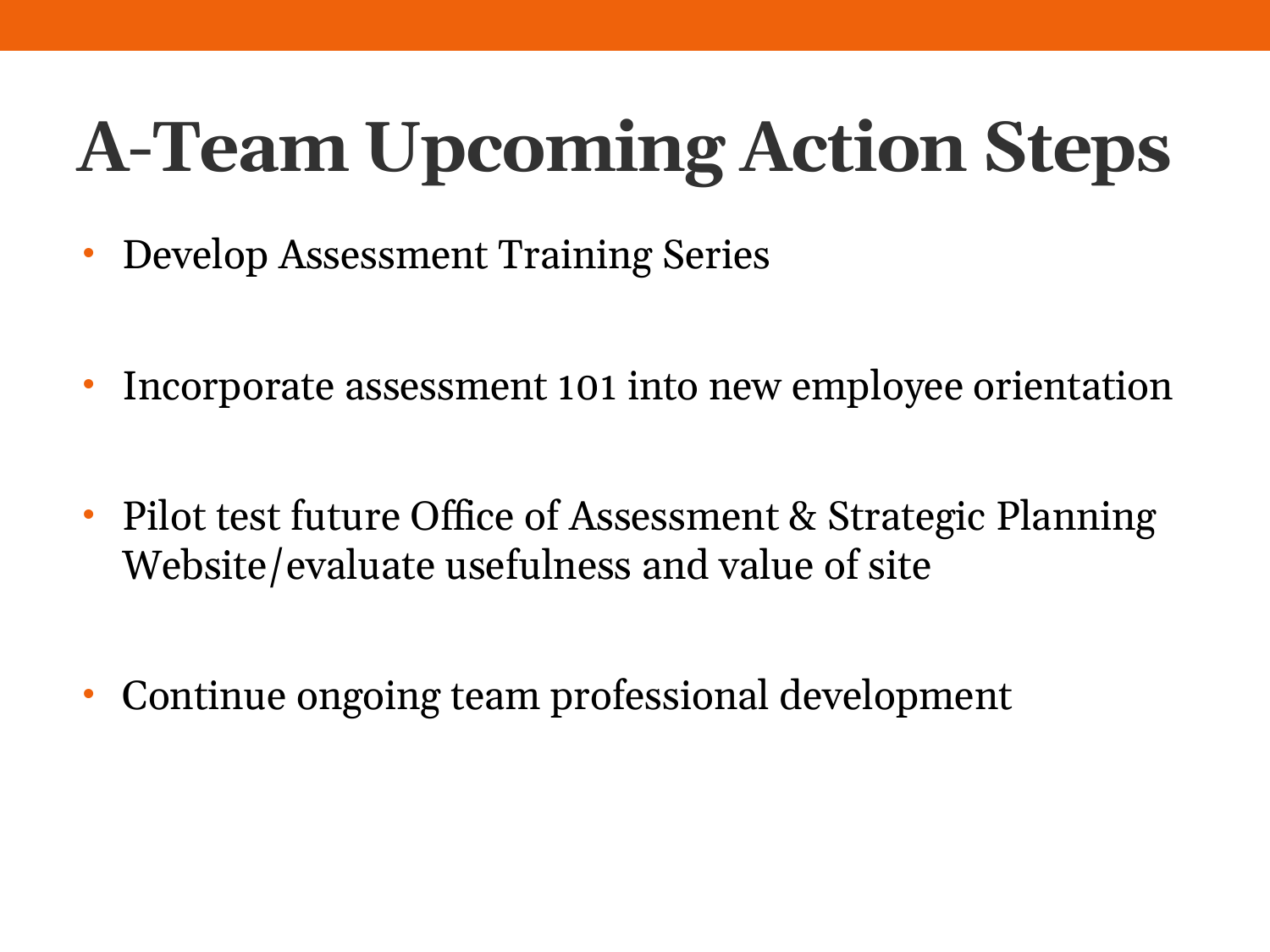

# A-Team Upcoming Action Steps
Develop Assessment Training Series

Incorporate assessment 101 into new employee orientation

Pilot test future Office of Assessment & Strategic Planning Website/evaluate usefulness and value of site

Continue ongoing team professional development